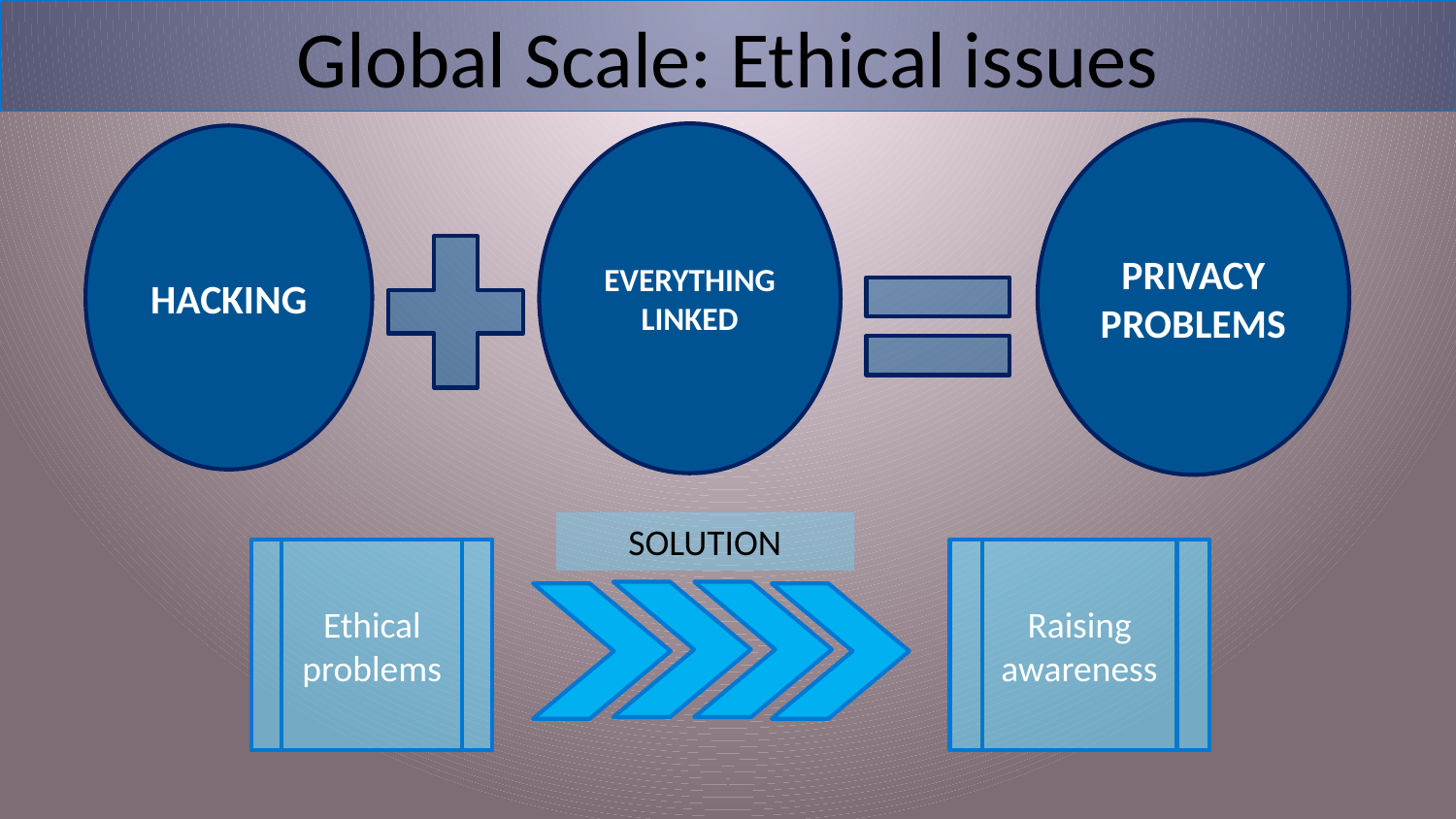

# Global Scale: Ethical issues
PRIVACY PROBLEMS
EVERYTHING LINKED
HACKING

SOLUTION
Ethical problems
Raising awareness